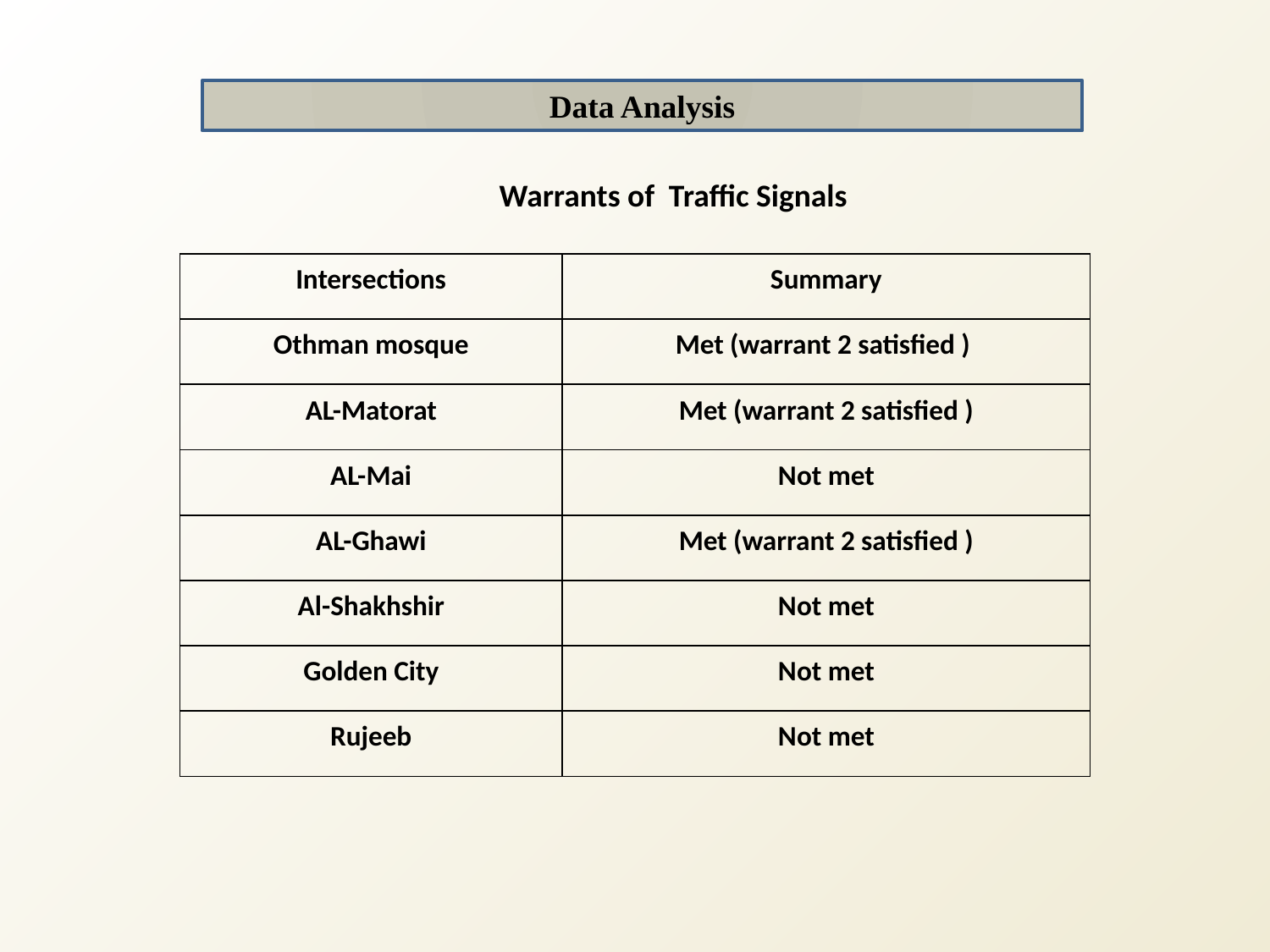

Data Analysis
 Warrants of  Traffic Signals
| Intersections | Summary |
| --- | --- |
| Othman mosque | Met (warrant 2 satisfied ) |
| AL-Matorat | Met (warrant 2 satisfied ) |
| AL-Mai | Not met |
| AL-Ghawi | Met (warrant 2 satisfied ) |
| Al-Shakhshir | Not met |
| Golden City | Not met |
| Rujeeb | Not met |